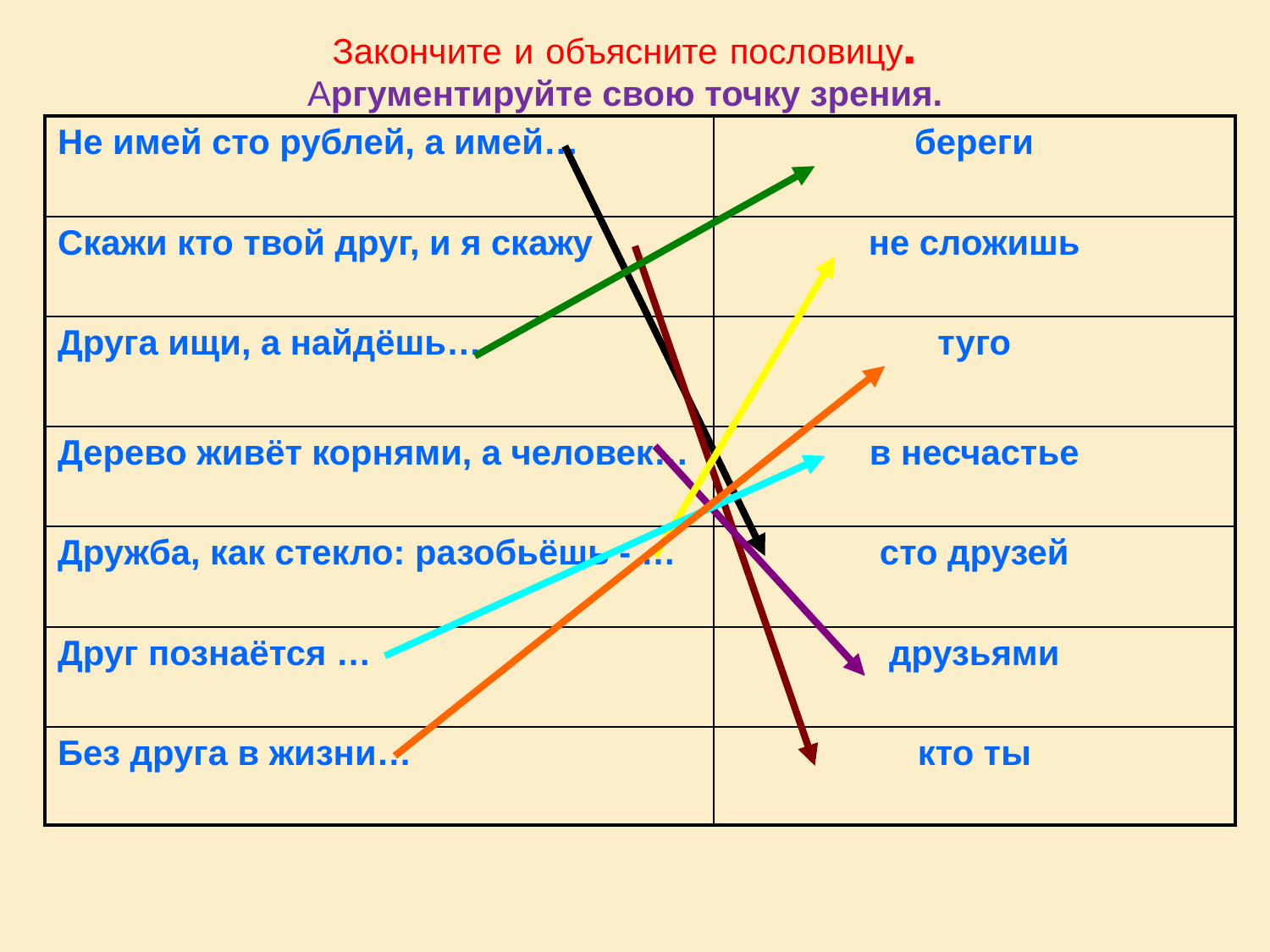

Закончите и объясните пословицу.
Аргументируйте свою точку зрения.

| Не имей сто рублей, а имей… | береги |
| --- | --- |
| Скажи кто твой друг, и я скажу | не сложишь |
| Друга ищи, а найдёшь… | туго |
| Дерево живёт корнями, а человек… | в несчастье |
| Дружба, как стекло: разобьёшь - … | сто друзей |
| Друг познаётся … | друзьями |
| Без друга в жизни… | кто ты |